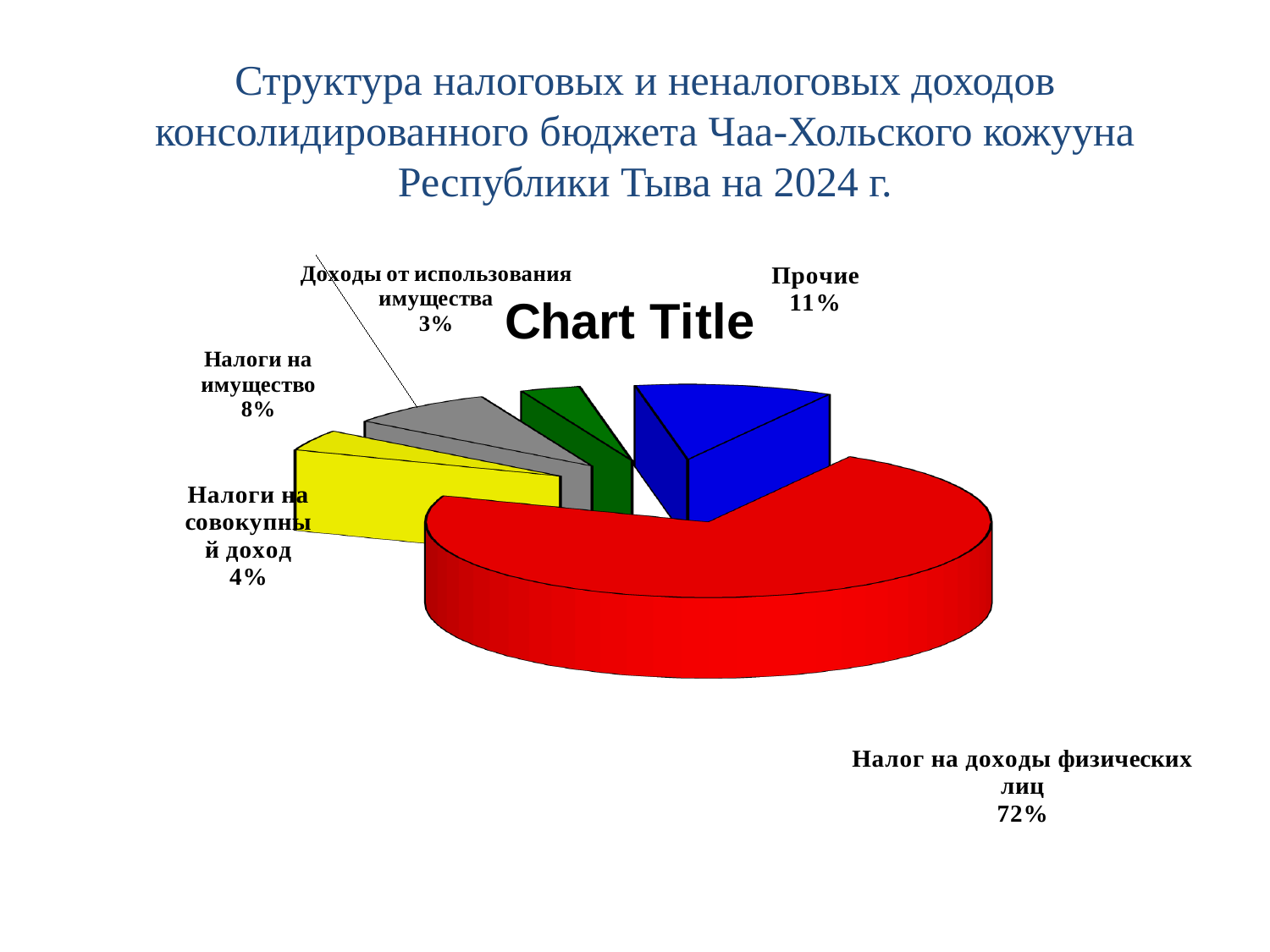

Структура налоговых и неналоговых доходов консолидированного бюджета Чаа-Хольского кожууна Республики Тыва на 2024 г.

[unsupported chart]